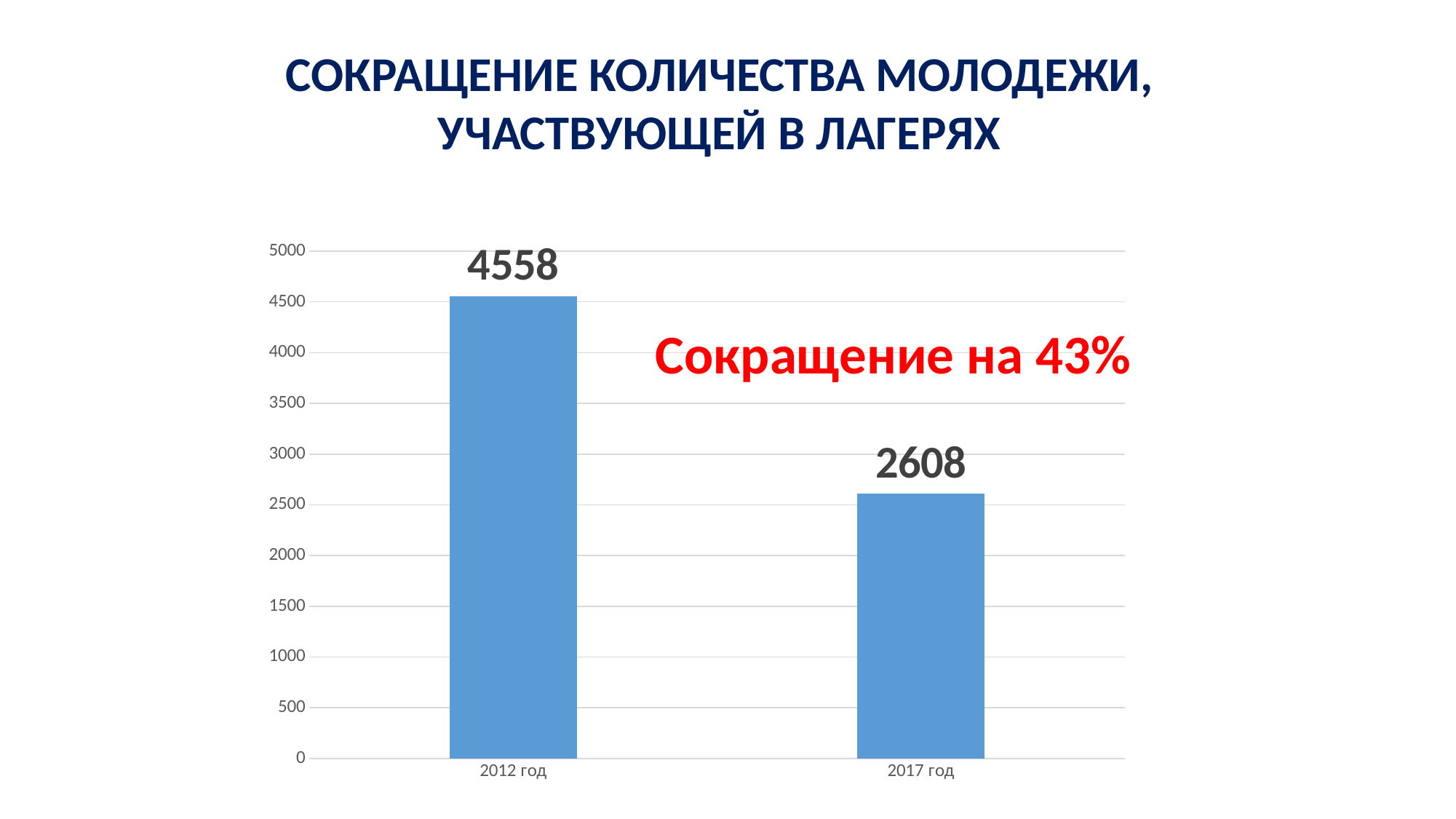

СОКРАЩЕНИЕ КОЛИЧЕСТВА МОЛОДЕЖИ, УЧАСТВУЮЩЕЙ В ЛАГЕРЯХ

### Chart

| Category | Ряд 1 |
|---|---|
| 2012 год | 4558.0 |
| 2017 год | 2608.0 |
Сокращение на 43%